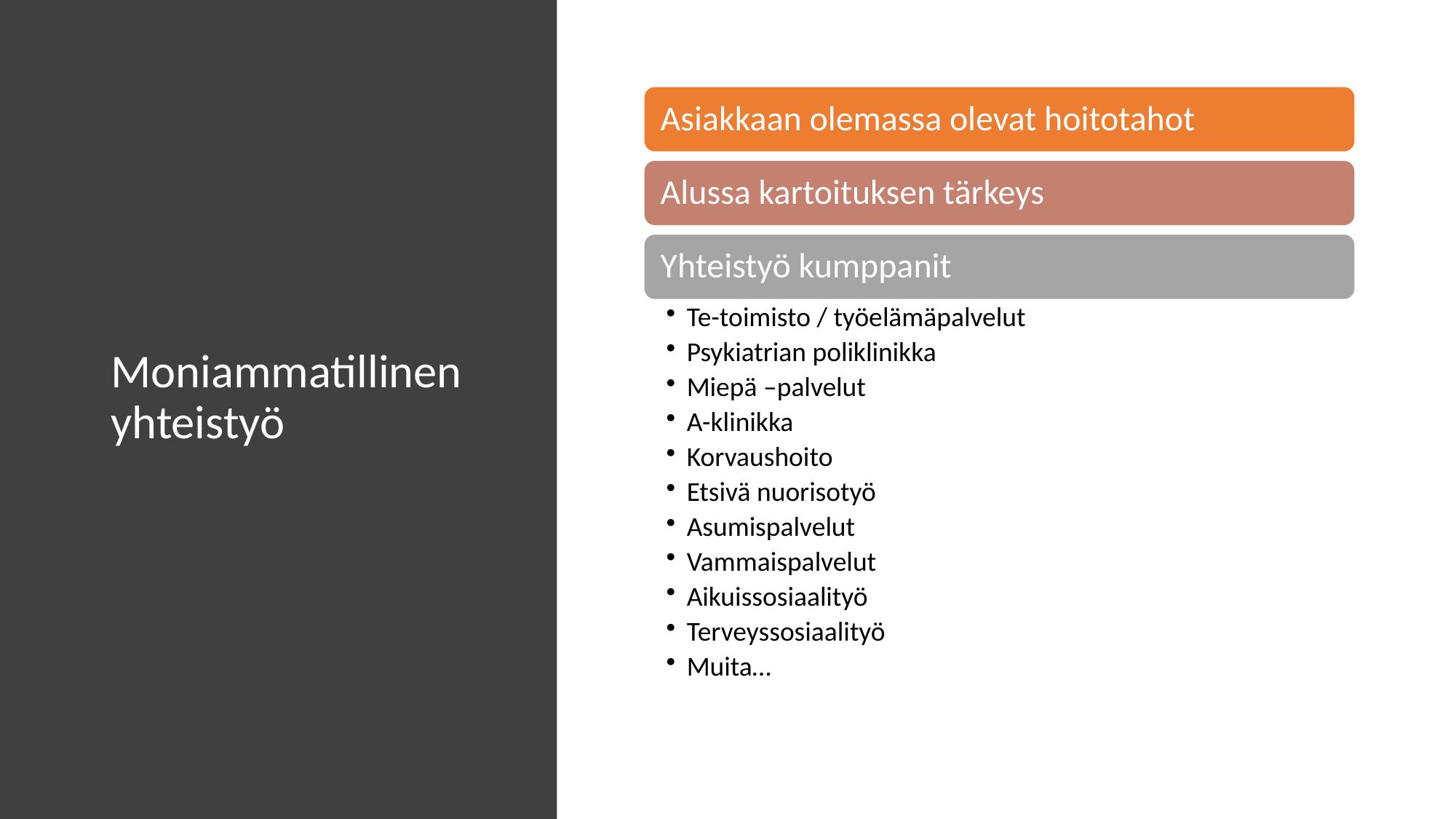

Asiakkaan olemassa olevat hoitotahot
Alussa kartoituksen tärkeys
Yhteistyö kumppanit
Te-toimisto / työelämäpalvelut
Psykiatrian poliklinikka
Miepä –palvelut
A-klinikka
Korvaushoito
Etsivä nuorisotyö
Asumispalvelut
Vammaispalvelut
Aikuissosiaalityö
Terveyssosiaalityö
Muita…
# Moniammatillinen yhteistyö